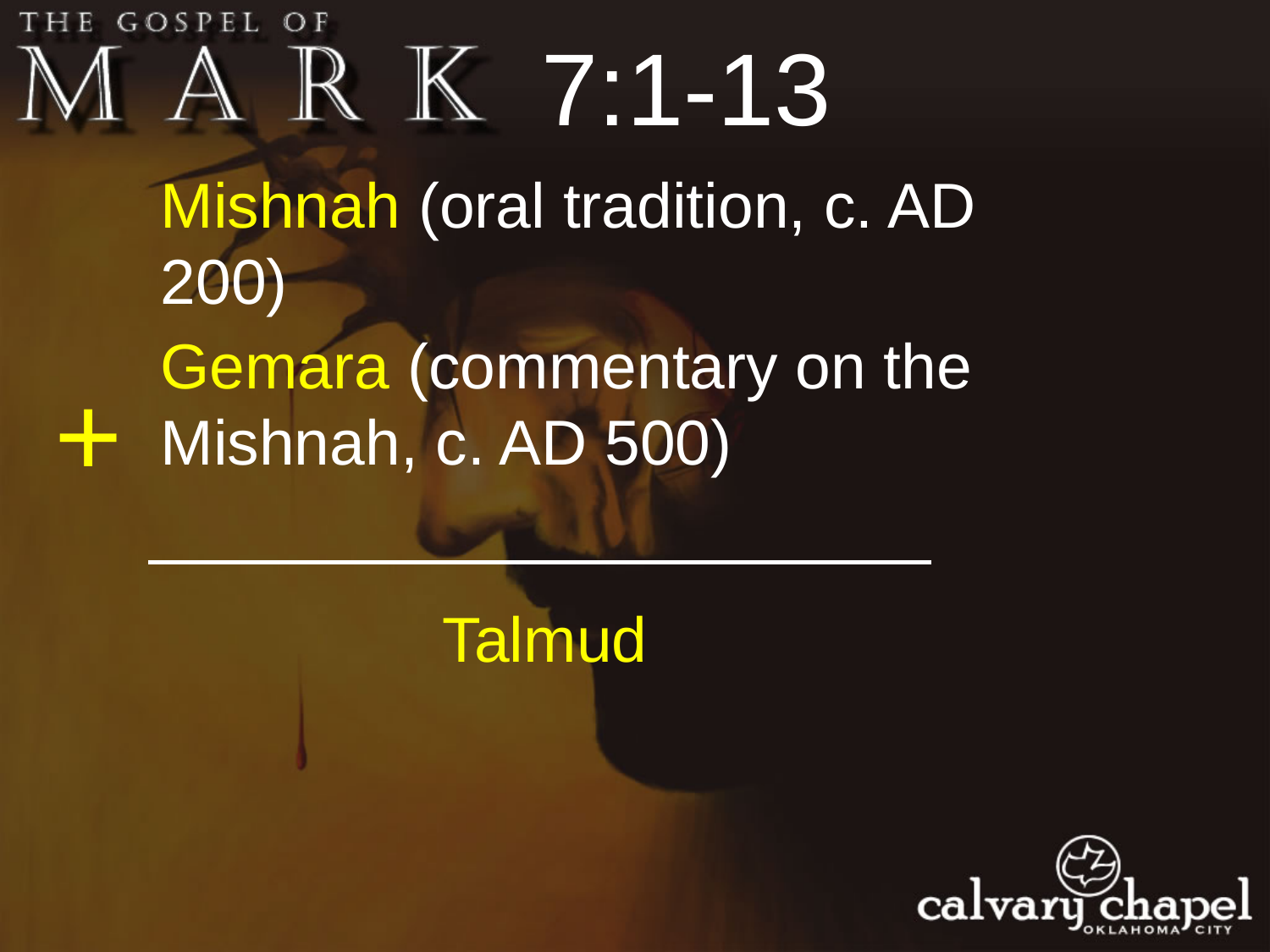

7:1-13
Mishnah (oral tradition, c. AD 200)
Gemara (commentary on the Mishnah, c. AD 500)
+
Talmud